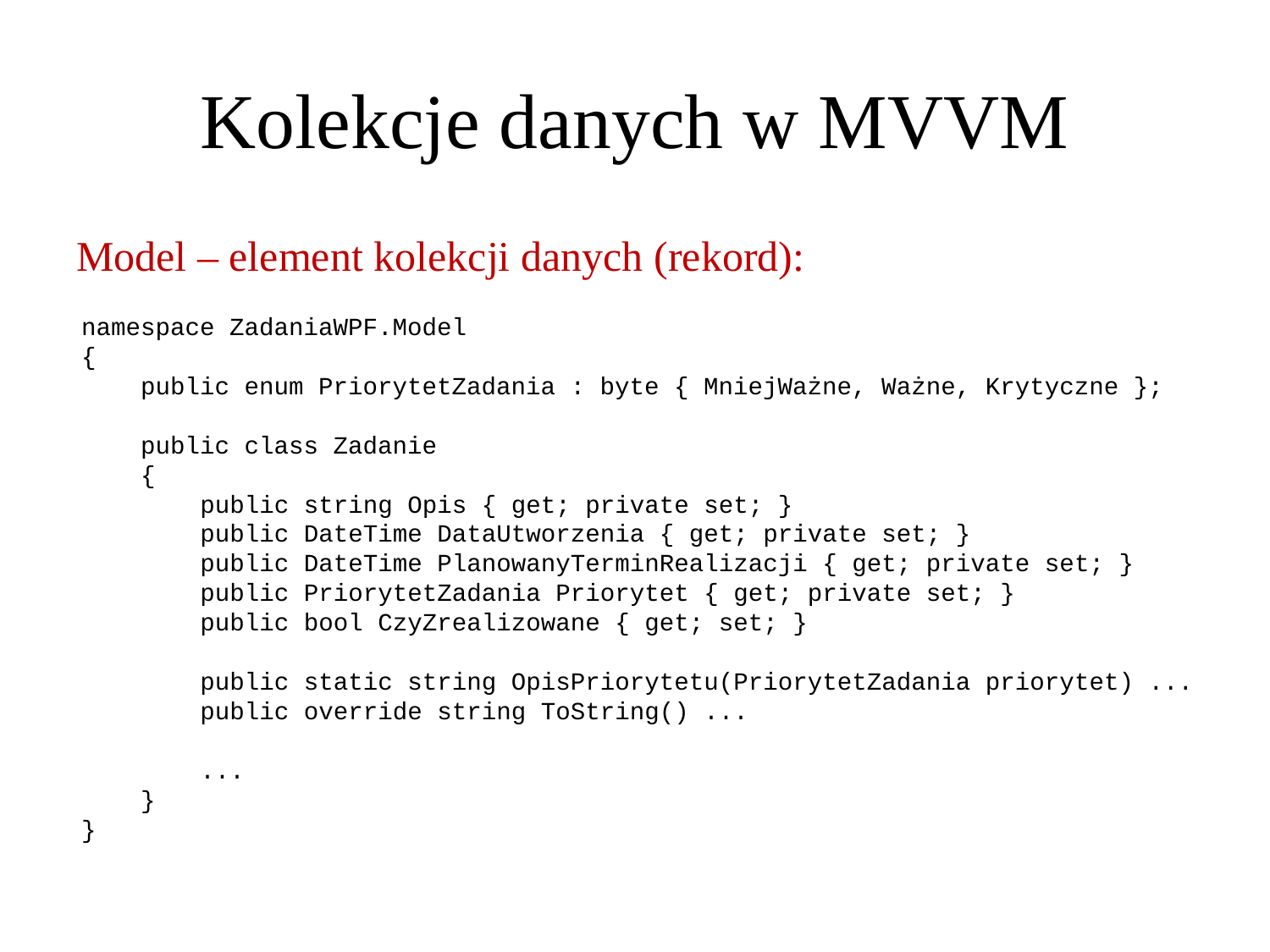

Kolekcje danych w MVVM
Model – element kolekcji danych (rekord):
namespace ZadaniaWPF.Model
{
    public enum PriorytetZadania : byte { MniejWażne, Ważne, Krytyczne };

    public class Zadanie
    {
        public string Opis { get; private set; }
        public DateTime DataUtworzenia { get; private set; }
        public DateTime PlanowanyTerminRealizacji { get; private set; }
        public PriorytetZadania Priorytet { get; private set; }
        public bool CzyZrealizowane { get; set; }

        public static string OpisPriorytetu(PriorytetZadania priorytet) ...
        public override string ToString() ...

        ...
    }
}